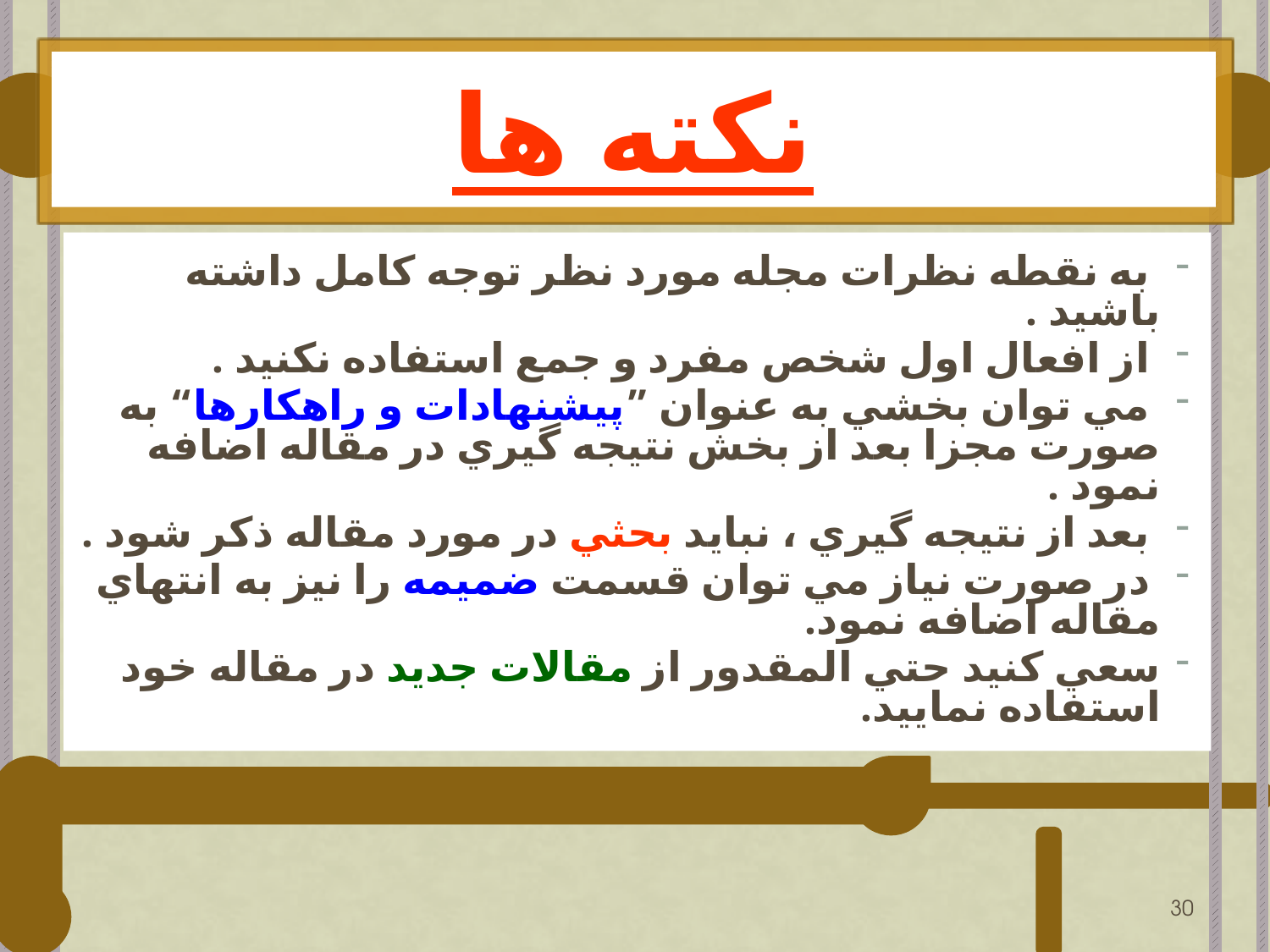

# نكته ها
 به نقطه نظرات مجله مورد نظر توجه كامل داشته باشيد .
 از افعال اول شخص مفرد و جمع استفاده نكنيد .
 مي توان بخشي به عنوان ”پيشنهادات و راهكارها“ به صورت مجزا بعد از بخش نتيجه گيري در مقاله اضافه نمود .
 بعد از نتيجه گيري ، نبايد بحثي در مورد مقاله ذكر شود .
 در صورت نياز مي توان قسمت ضميمه را نيز به انتهاي مقاله اضافه نمود.
سعي كنيد حتي المقدور از مقالات جديد در مقاله خود استفاده نماييد.
30